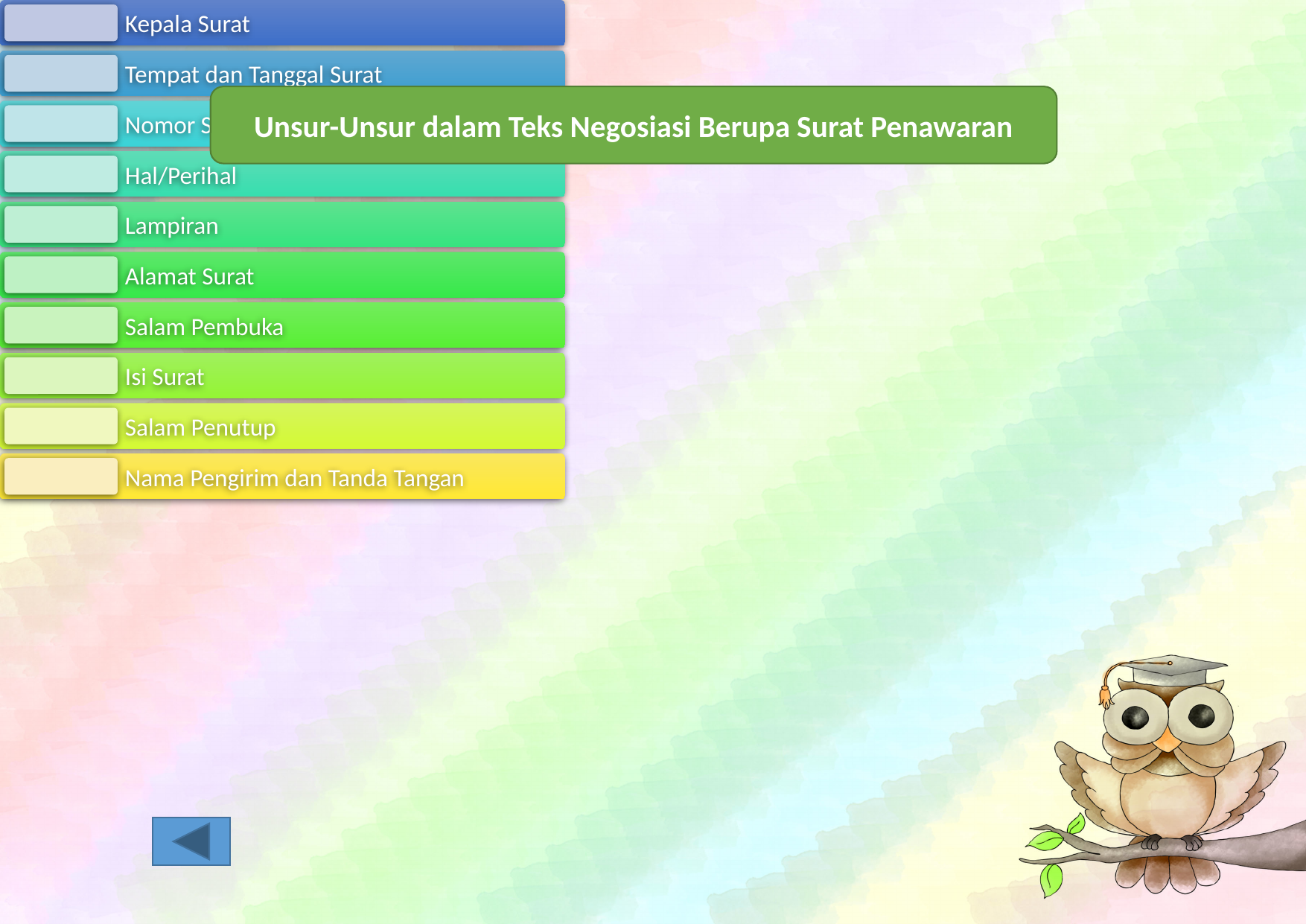

Unsur-Unsur dalam Teks Negosiasi Berupa Surat Penawaran
#
Kepala Surat
Tempat dan Tanggal Surat
Nomor Surat
Hal/Perihal
Lampiran
Alamat Surat
Salam Pembuka
Isi Surat
Salam Penutup
Nama Pengirim dan Tanda Tangan